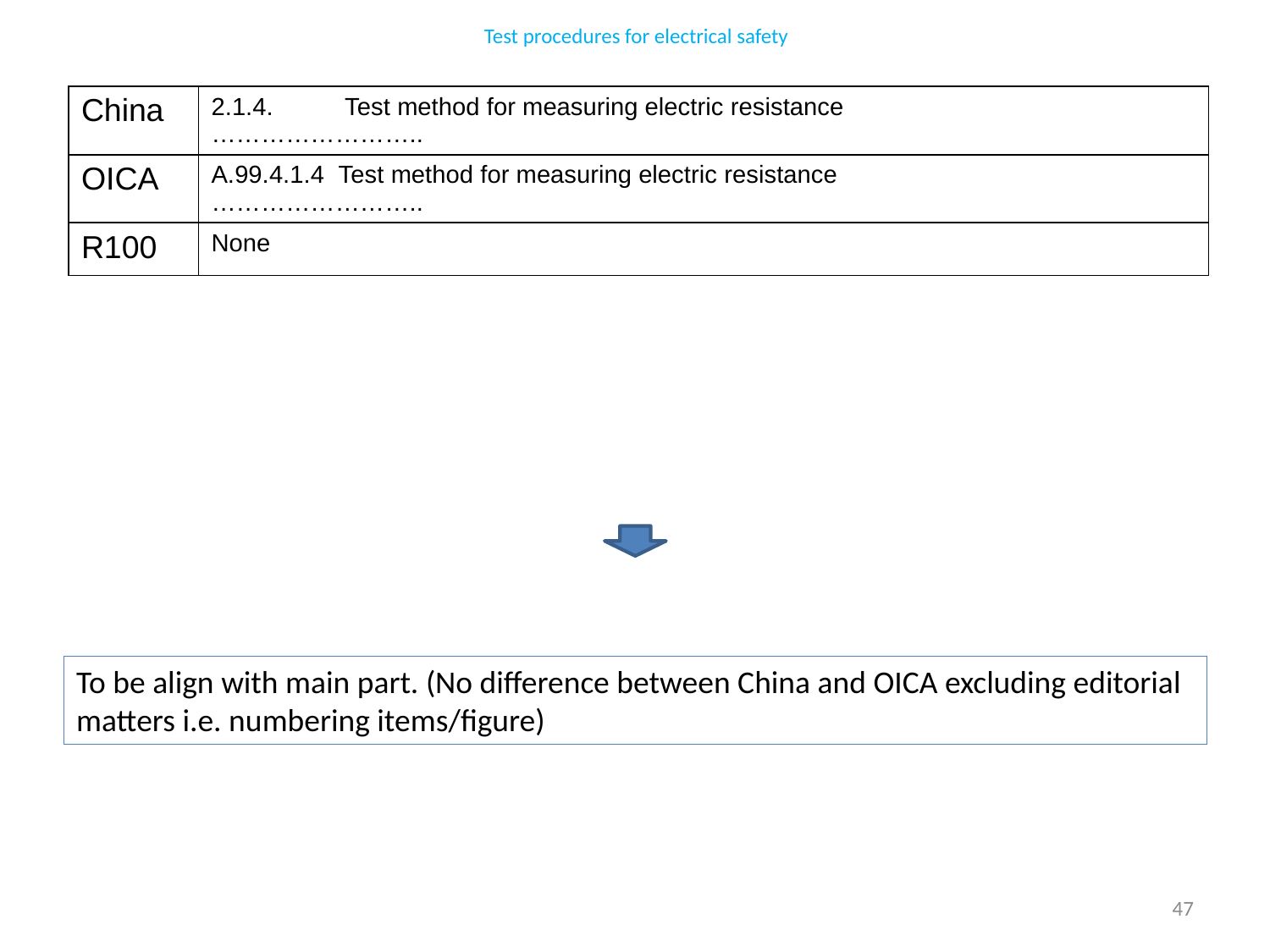

Test procedures for electrical safety
| China | 2.1.4. Test method for measuring electric resistance …………………….. |
| --- | --- |
| OICA | A.99.4.1.4 Test method for measuring electric resistance …………………….. |
| R100 | None |

To be align with main part. (No difference between China and OICA excluding editorial matters i.e. numbering items/figure)
47